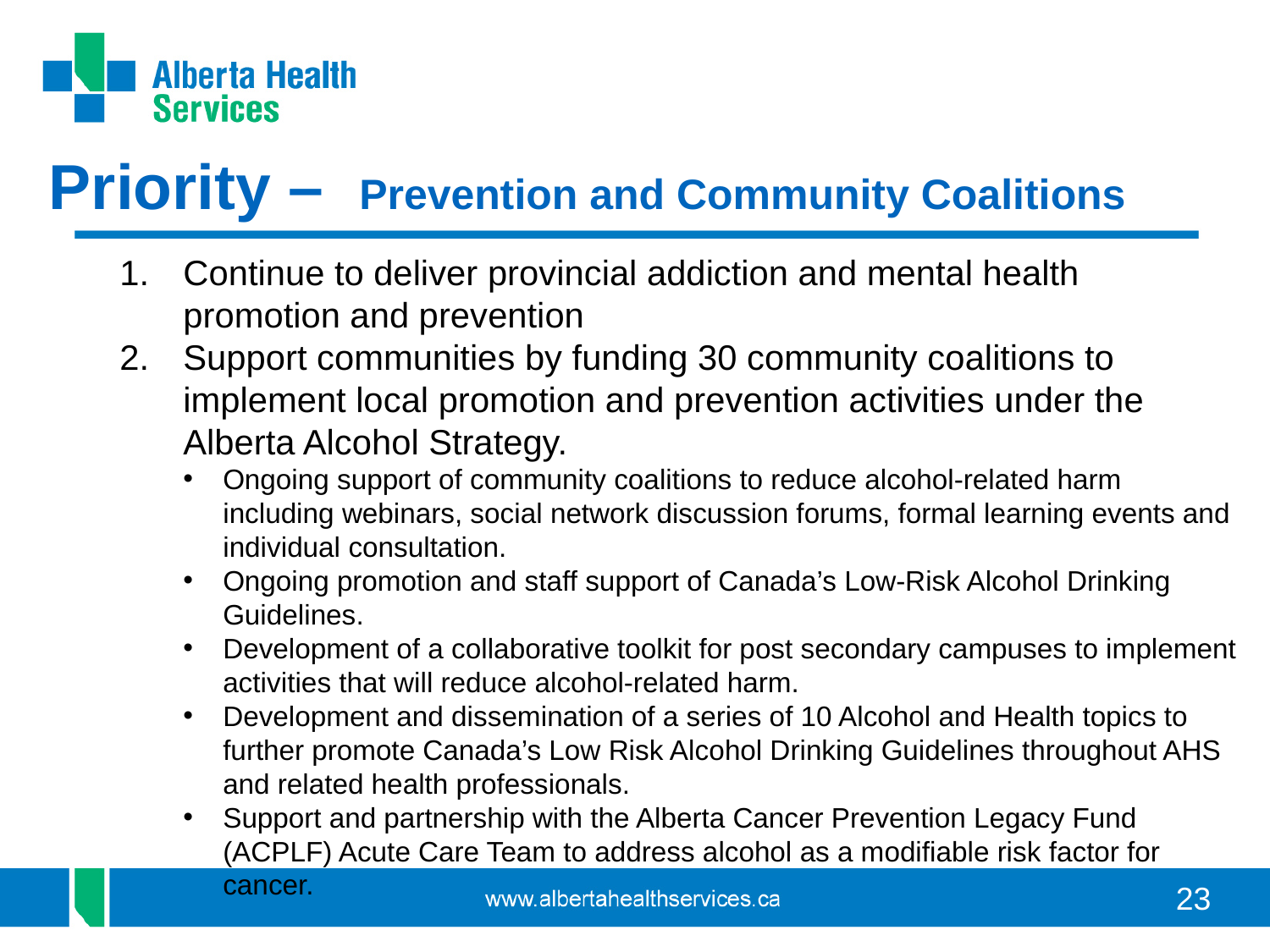

# Priority –  Prevention and Community Coalitions
Continue to deliver provincial addiction and mental health promotion and prevention
Support communities by funding 30 community coalitions to implement local promotion and prevention activities under the Alberta Alcohol Strategy.
Ongoing support of community coalitions to reduce alcohol-related harm including webinars, social network discussion forums, formal learning events and individual consultation.
Ongoing promotion and staff support of Canada’s Low-Risk Alcohol Drinking Guidelines.
Development of a collaborative toolkit for post secondary campuses to implement activities that will reduce alcohol-related harm.
Development and dissemination of a series of 10 Alcohol and Health topics to further promote Canada’s Low Risk Alcohol Drinking Guidelines throughout AHS and related health professionals.
Support and partnership with the Alberta Cancer Prevention Legacy Fund (ACPLF) Acute Care Team to address alcohol as a modifiable risk factor for cancer.